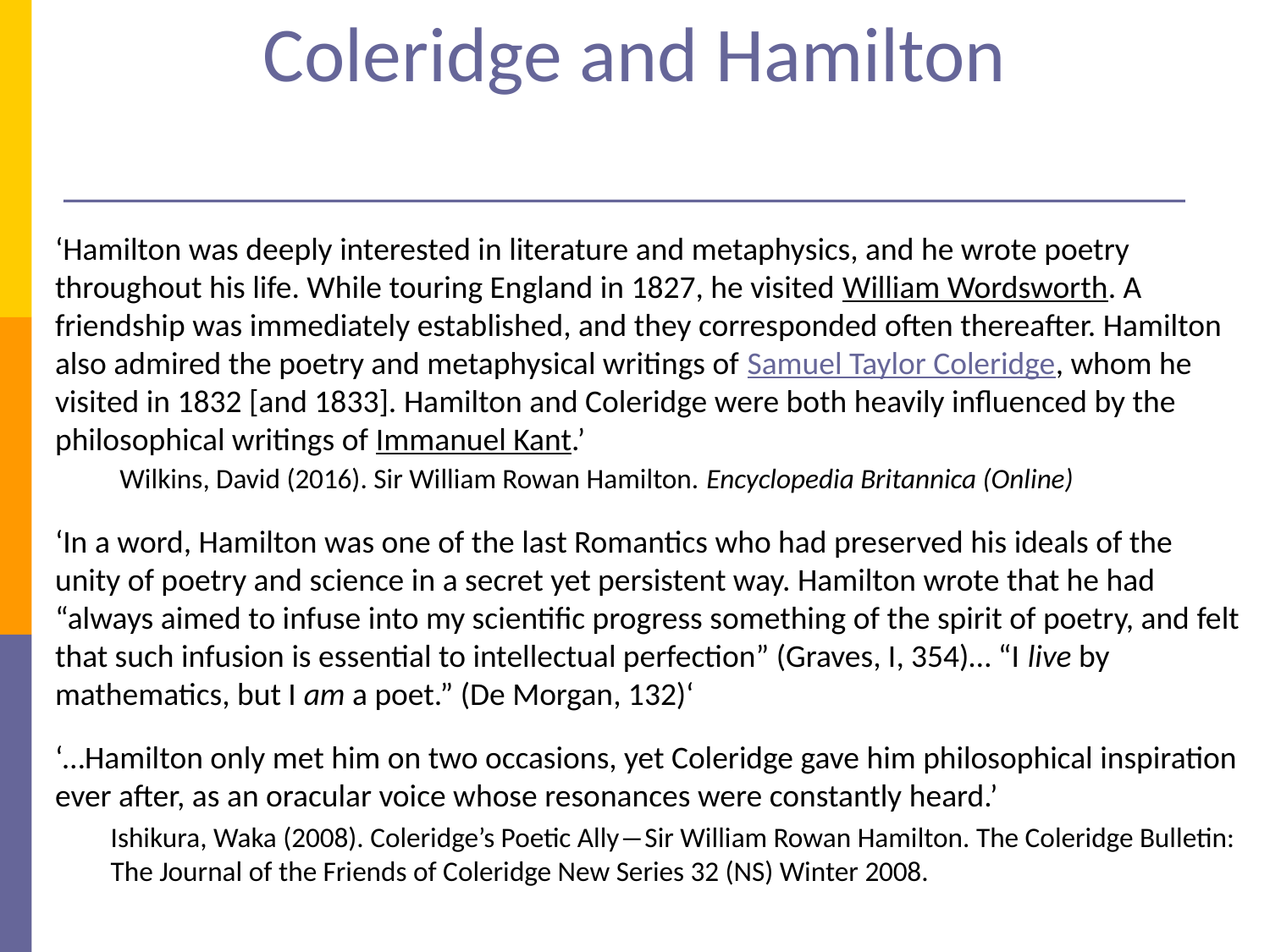

# Coleridge and Hamilton
‘Hamilton was deeply interested in literature and metaphysics, and he wrote poetry throughout his life. While touring England in 1827, he visited William Wordsworth. A friendship was immediately established, and they corresponded often thereafter. Hamilton also admired the poetry and metaphysical writings of Samuel Taylor Coleridge, whom he visited in 1832 [and 1833]. Hamilton and Coleridge were both heavily influenced by the philosophical writings of Immanuel Kant.’
         Wilkins, David (2016). Sir William Rowan Hamilton. Encyclopedia Britannica (Online)

‘In a word, Hamilton was one of the last Romantics who had preserved his ideals of the unity of poetry and science in a secret yet persistent way. Hamilton wrote that he had “always aimed to infuse into my scientific progress something of the spirit of poetry, and felt that such infusion is essential to intellectual perfection” (Graves, I, 354)… “I live by mathematics, but I am a poet.” (De Morgan, 132)‘

‘…Hamilton only met him on two occasions, yet Coleridge gave him philosophical inspiration ever after, as an oracular voice whose resonances were constantly heard.’
Ishikura, Waka (2008). Coleridge’s Poetic Ally―Sir William Rowan Hamilton. The Coleridge Bulletin: The Journal of the Friends of Coleridge New Series 32 (NS) Winter 2008.